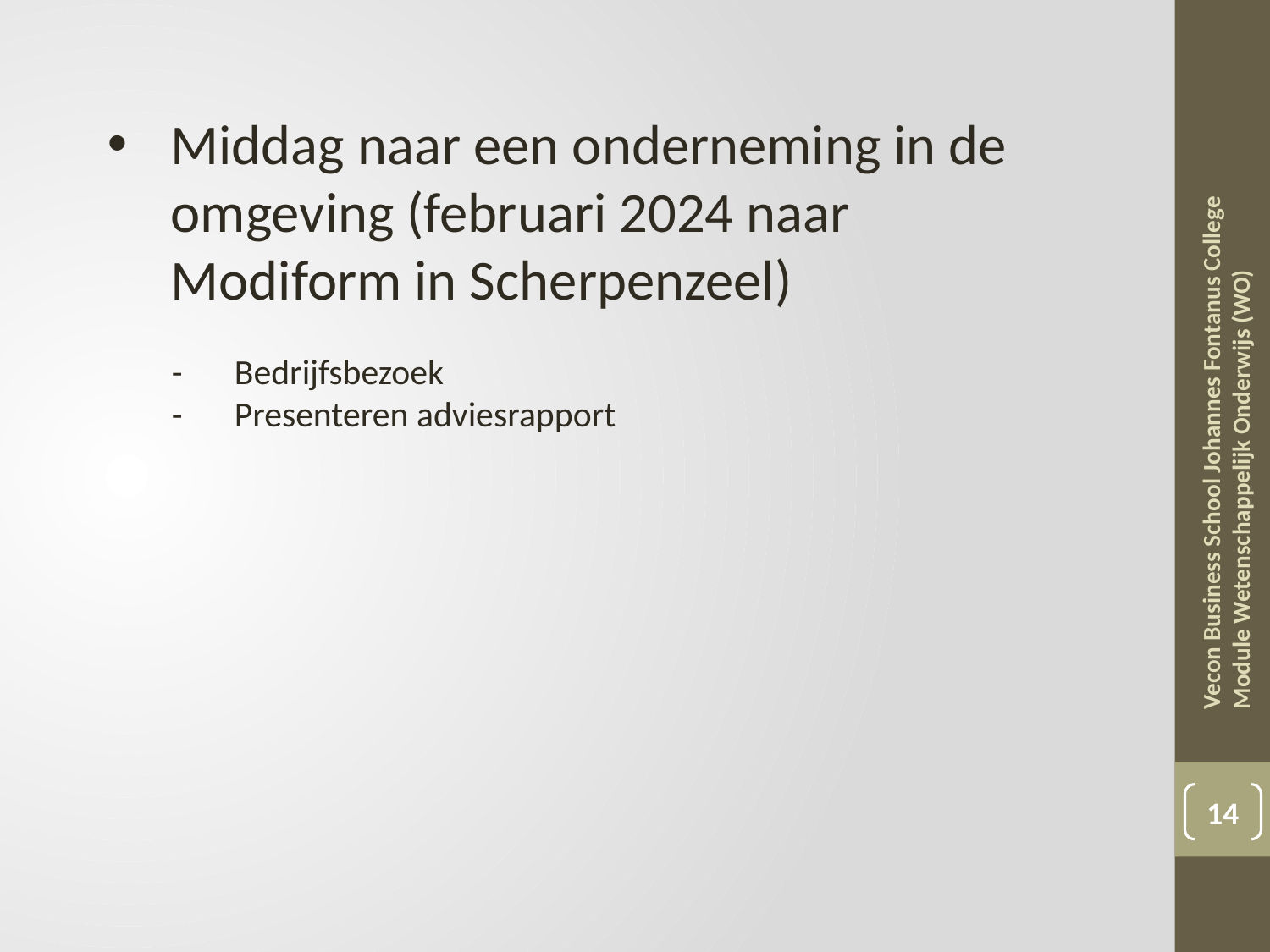

Middag naar een onderneming in de omgeving (februari 2024 naar Modiform in Scherpenzeel)

        -	Bedrijfsbezoek
        -	Presenteren adviesrapport

Vecon Business School Johannes Fontanus College  Module Wetenschappelijk Onderwijs (WO)
14